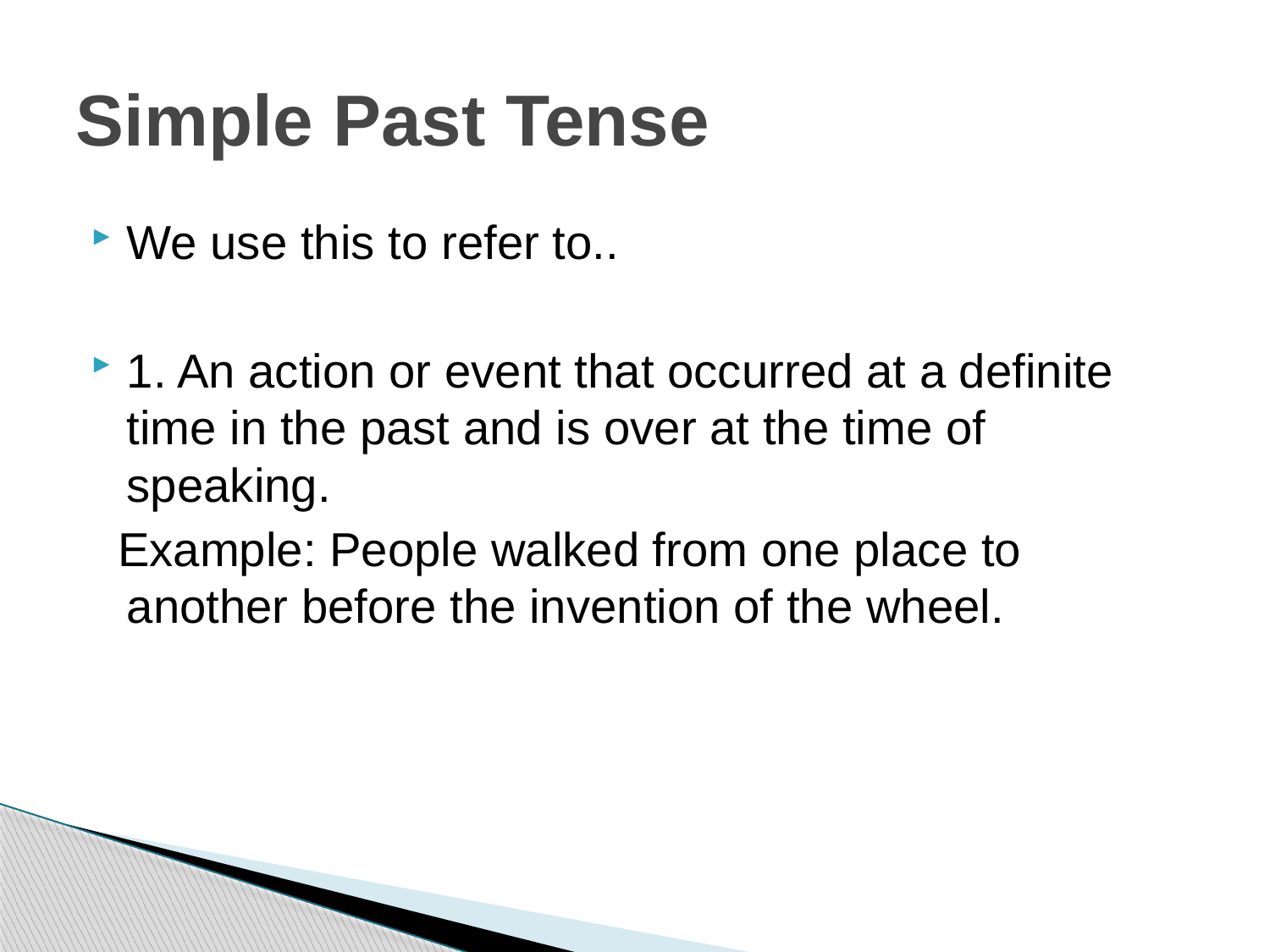

# Simple Past Tense
We use this to refer to..

1. An action or event that occurred at a definite time in the past and is over at the time of speaking.
  Example: People walked from one place to another before the invention of the wheel.